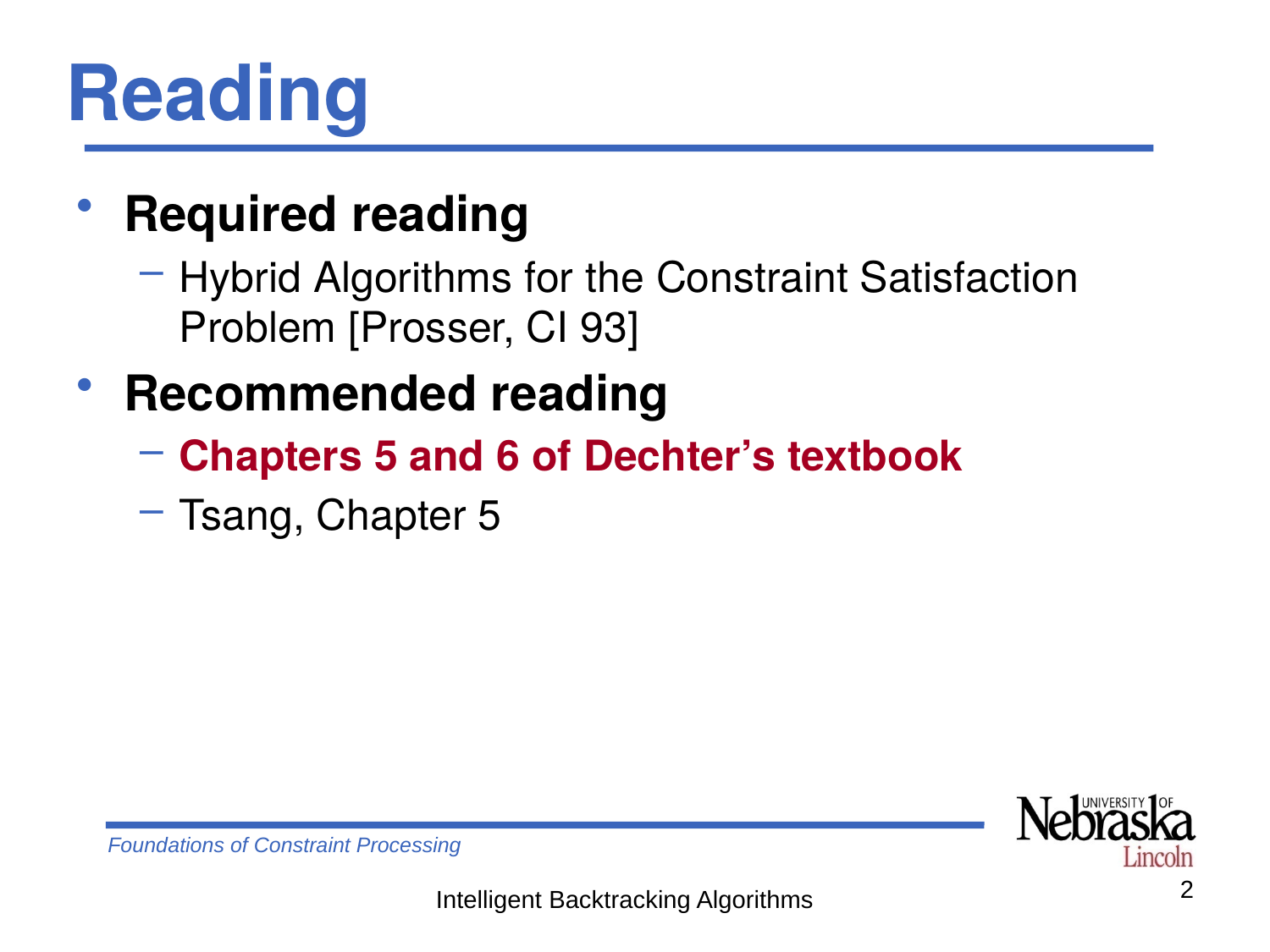

# Reading
Required reading
Hybrid Algorithms for the Constraint Satisfaction Problem [Prosser, CI 93]
Recommended reading
Chapters 5 and 6 of Dechter’s textbook
Tsang, Chapter 5
2